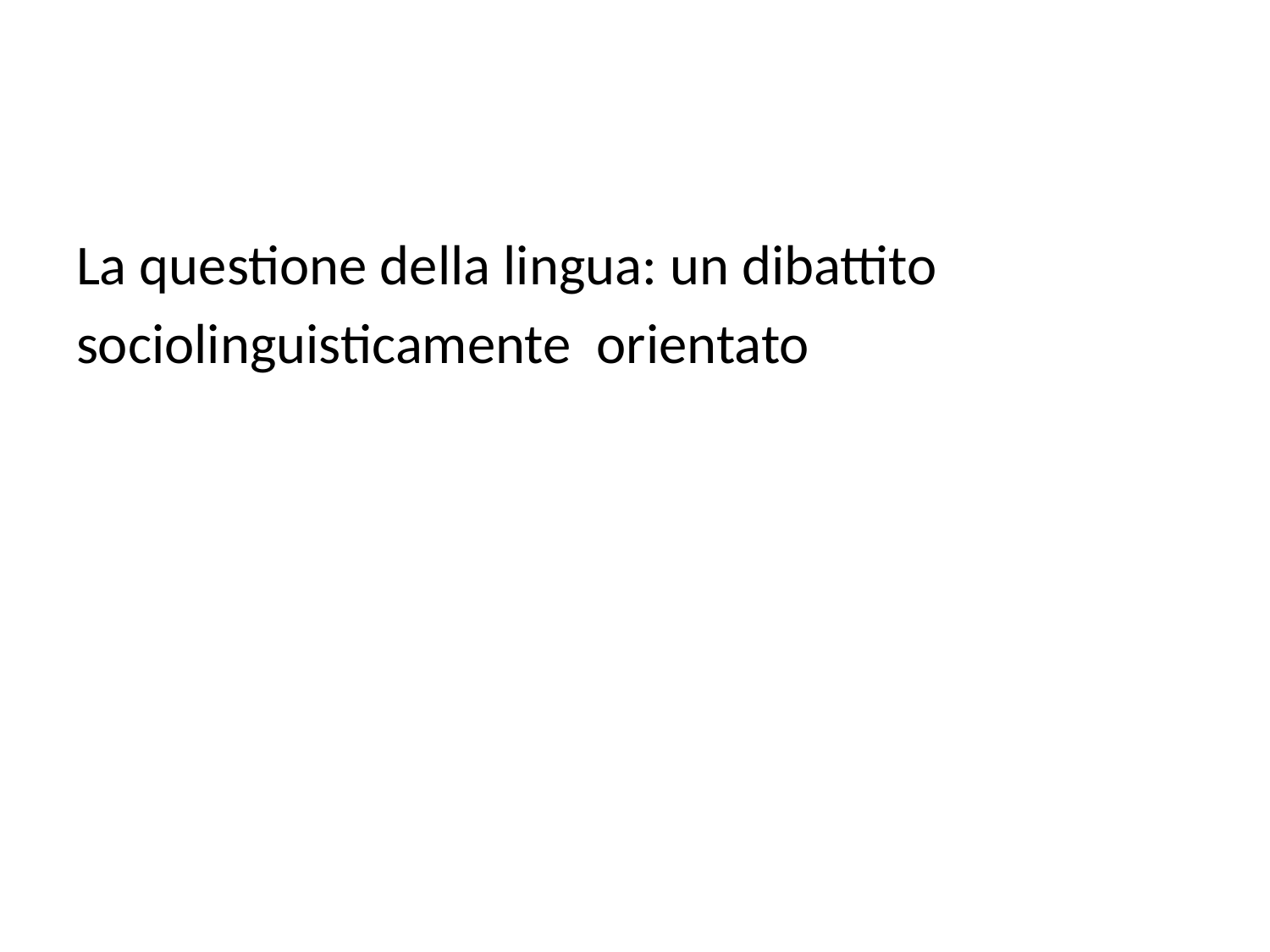

La questione della lingua: un dibattito
sociolinguisticamente  orientato